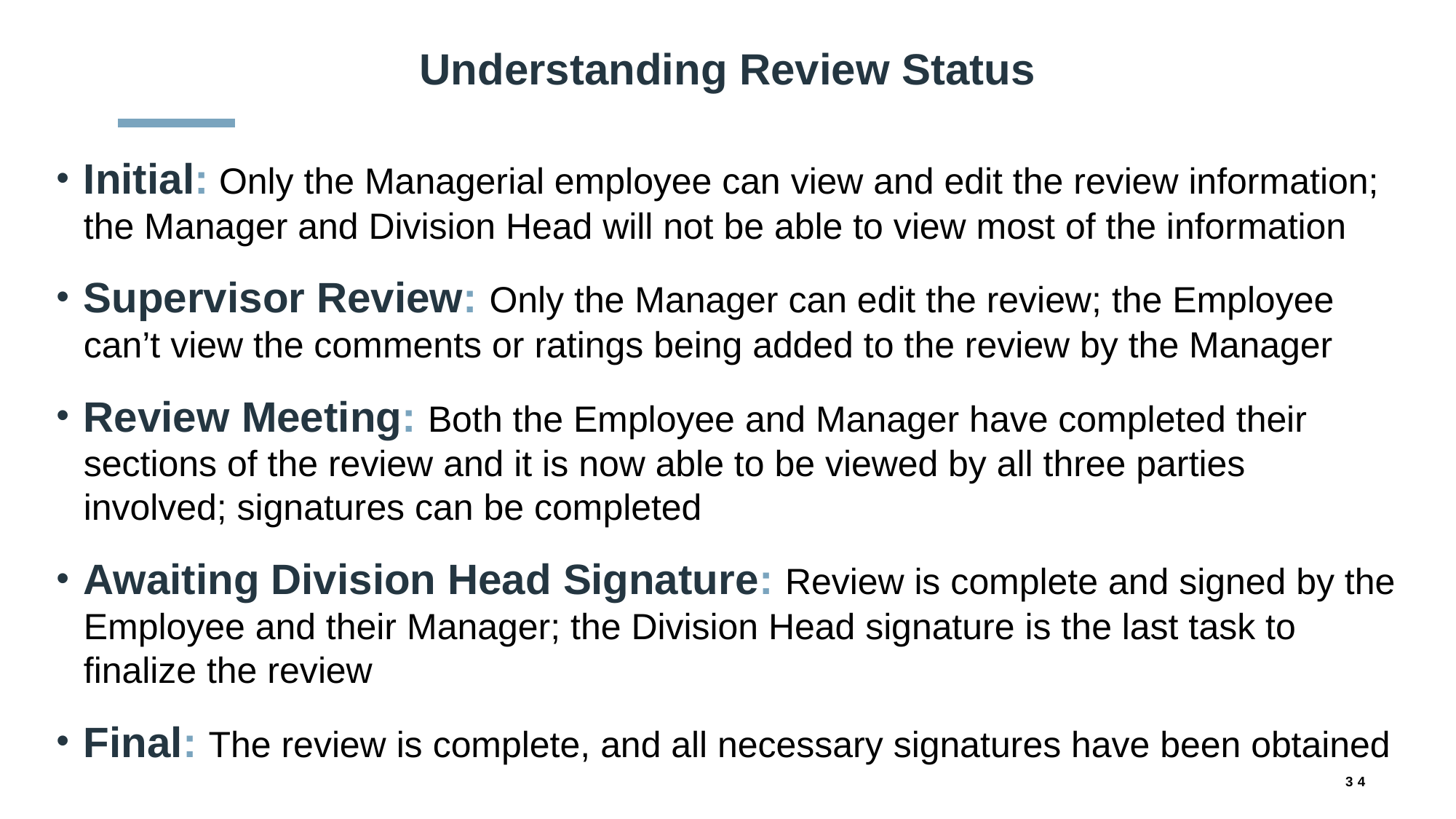

34
# Understanding Review Status
Initial: Only the Managerial employee can view and edit the review information; the Manager and Division Head will not be able to view most of the information
Supervisor Review: Only the Manager can edit the review; the Employee can’t view the comments or ratings being added to the review by the Manager
Review Meeting: Both the Employee and Manager have completed their sections of the review and it is now able to be viewed by all three parties involved; signatures can be completed
Awaiting Division Head Signature: Review is complete and signed by the Employee and their Manager; the Division Head signature is the last task to finalize the review
Final: The review is complete, and all necessary signatures have been obtained